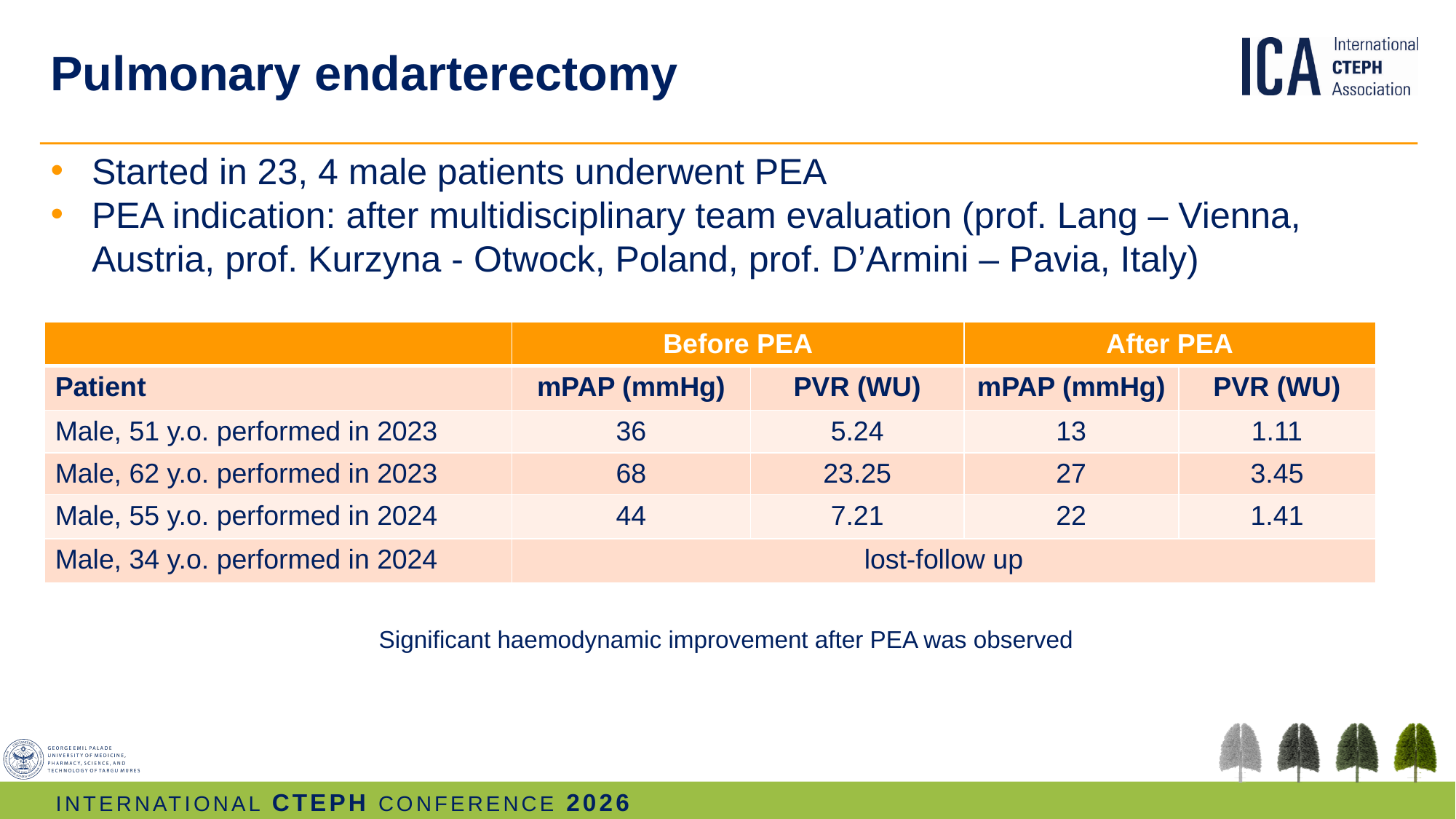

# Pulmonary endarterectomy
Started in 23, 4 male patients underwent PEA
PEA indication: after multidisciplinary team evaluation (prof. Lang – Vienna, Austria, prof. Kurzyna - Otwock, Poland, prof. D’Armini – Pavia, Italy)
|  | Before PEA |  | After PEA |  |
| --- | --- | --- | --- | --- |
| Patient | mPAP (mmHg) | PVR (WU) | mPAP (mmHg) | PVR (WU) |
| Male, 51 y.o. performed in 2023 | 36 | 5.24 | 13 | 1.11 |
| Male, 62 y.o. performed in 2023 | 68 | 23.25 | 27 | 3.45 |
| Male, 55 y.o. performed in 2024 | 44 | 7.21 | 22 | 1.41 |
| Male, 34 y.o. performed in 2024 | lost-follow up |  |  |  |
Significant haemodynamic improvement after PEA was observed